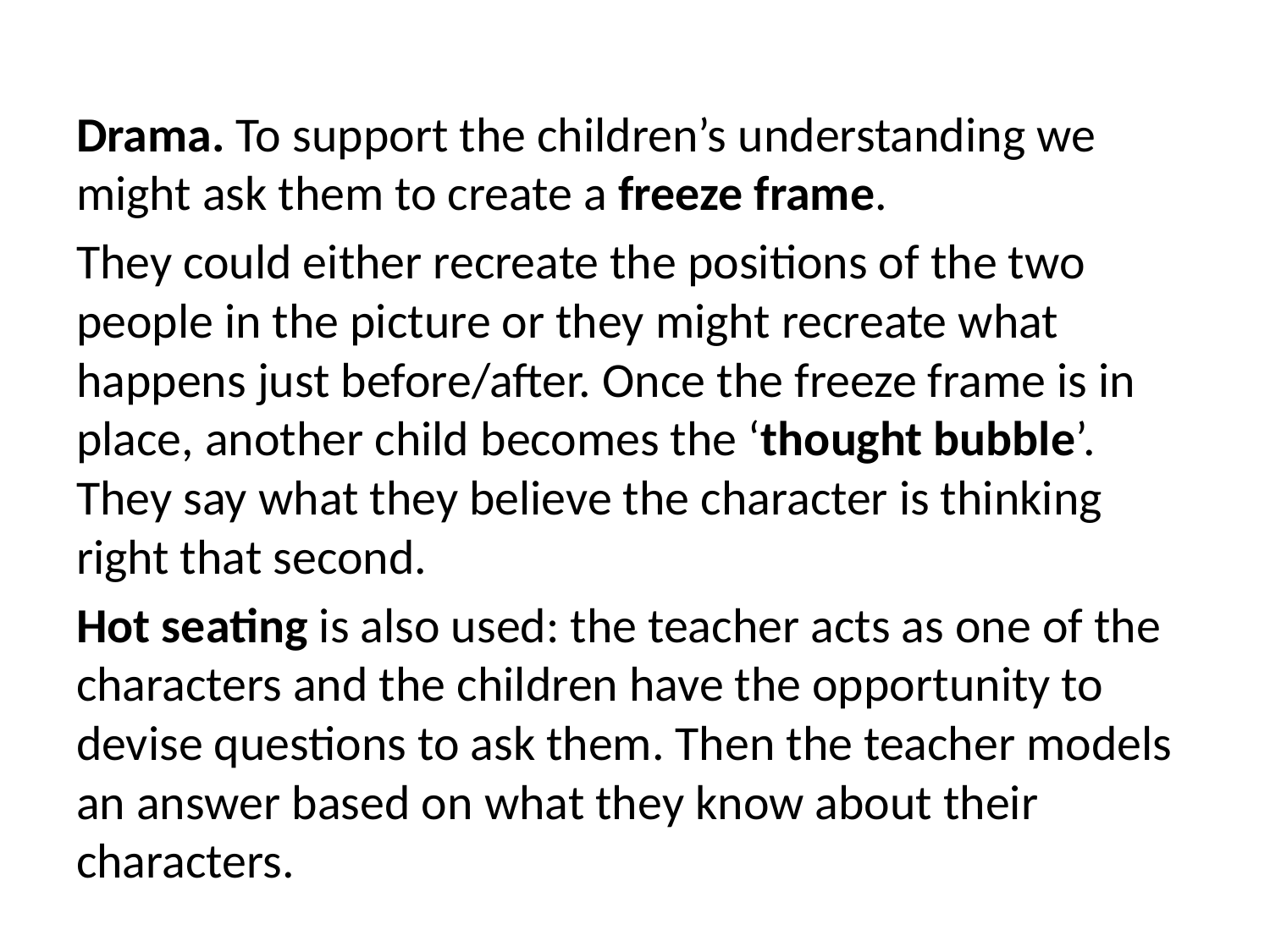

#
Drama. To support the children’s understanding we might ask them to create a freeze frame.
They could either recreate the positions of the two people in the picture or they might recreate what happens just before/after. Once the freeze frame is in place, another child becomes the ‘thought bubble’. They say what they believe the character is thinking right that second.
Hot seating is also used: the teacher acts as one of the characters and the children have the opportunity to devise questions to ask them. Then the teacher models an answer based on what they know about their characters.